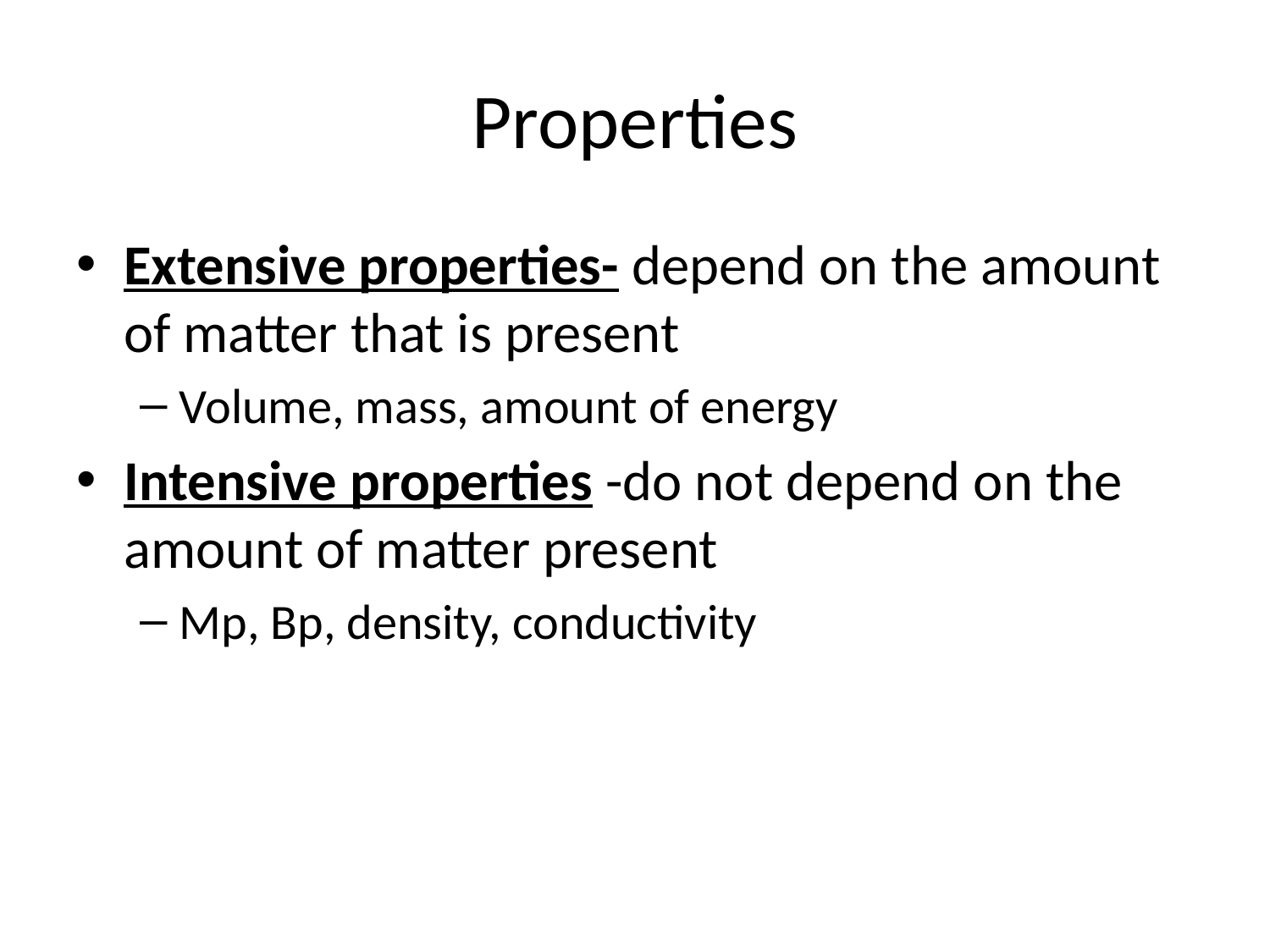

# Properties
Extensive properties- depend on the amount of matter that is present
Volume, mass, amount of energy
Intensive properties -do not depend on the amount of matter present
Mp, Bp, density, conductivity